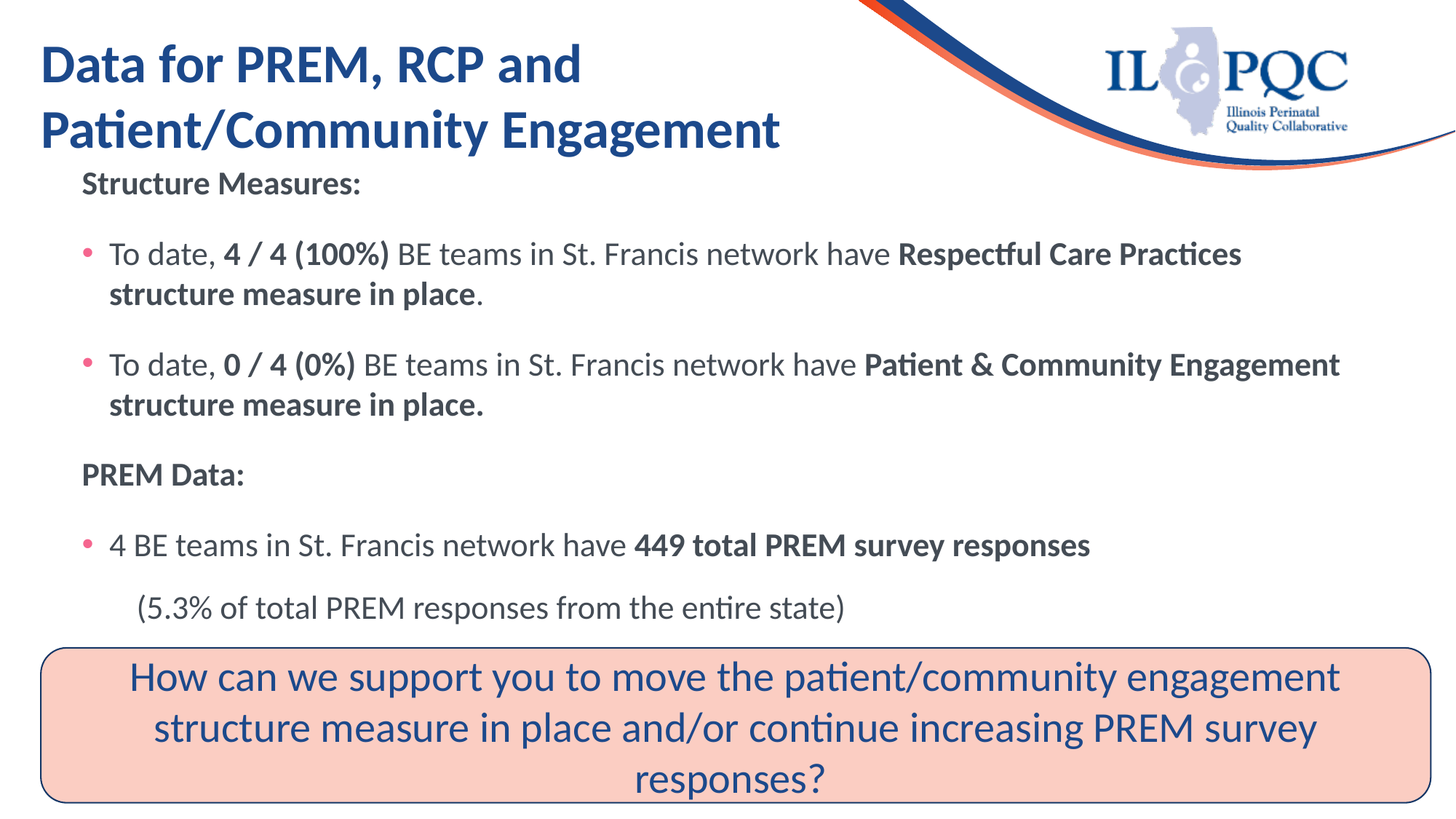

# Data for PREM, RCP and Patient/Community Engagement
Structure Measures:
To date, 4 / 4 (100%) BE teams in St. Francis network have Respectful Care Practices structure measure in place.
To date, 0 / 4 (0%) BE teams in St. Francis network have Patient & Community Engagement structure measure in place.
PREM Data:
4 BE teams in St. Francis network have 449 total PREM survey responses
(5.3% of total PREM responses from the entire state)

How can we support you to move the patient/community engagement structure measure in place and/or continue increasing PREM survey responses?
Illinois Perinatal Quality Collaborative
18